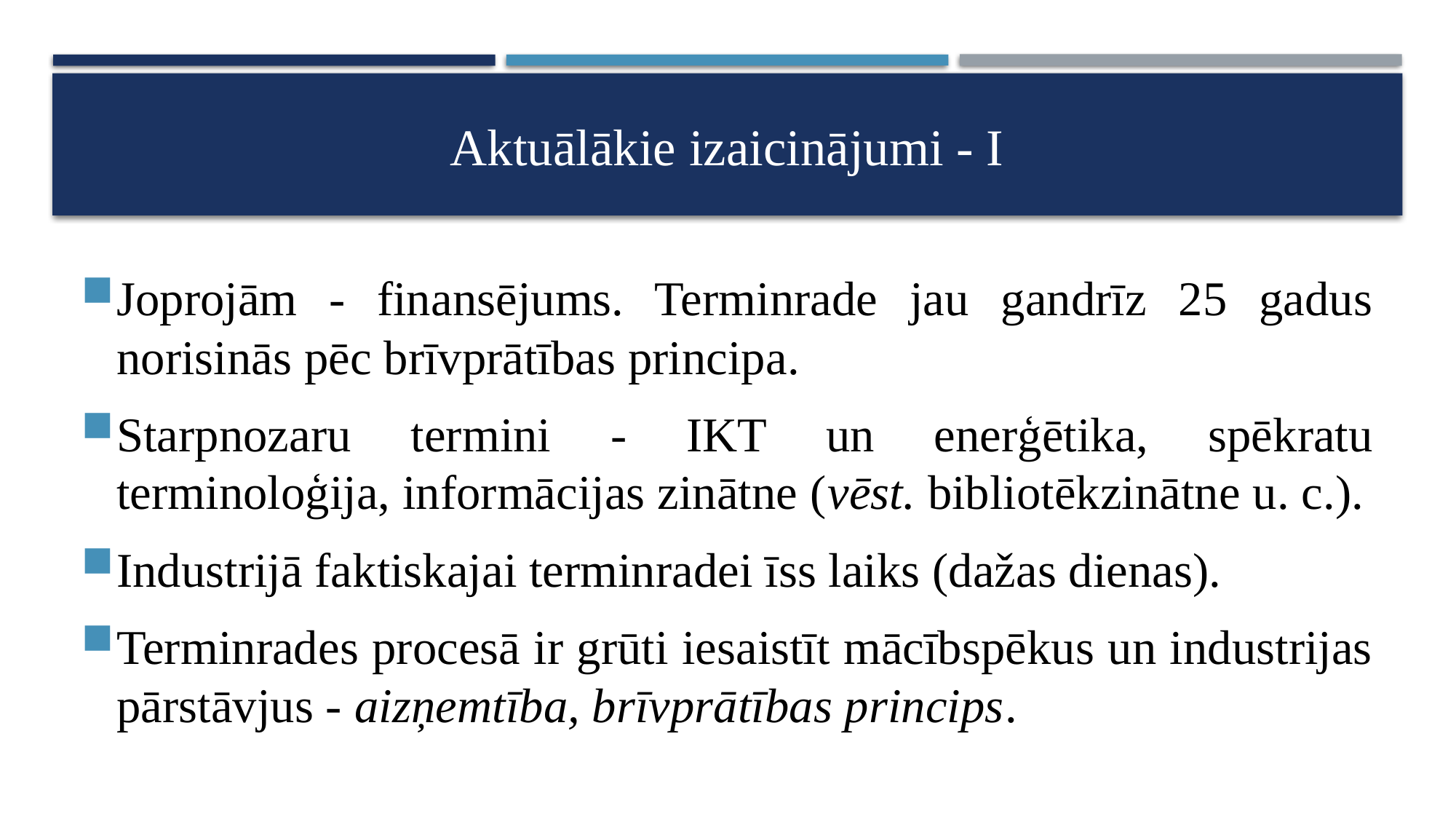

# Aktuālākie izaicinājumi - I
Joprojām - finansējums. Terminrade jau gandrīz 25 gadus norisinās pēc brīvprātības principa.
Starpnozaru termini - IKT un enerģētika, spēkratu terminoloģija, informācijas zinātne (vēst. bibliotēkzinātne u. c.).
Industrijā faktiskajai terminradei īss laiks (dažas dienas).
Terminrades procesā ir grūti iesaistīt mācībspēkus un industrijas pārstāvjus - aizņemtība, brīvprātības princips.